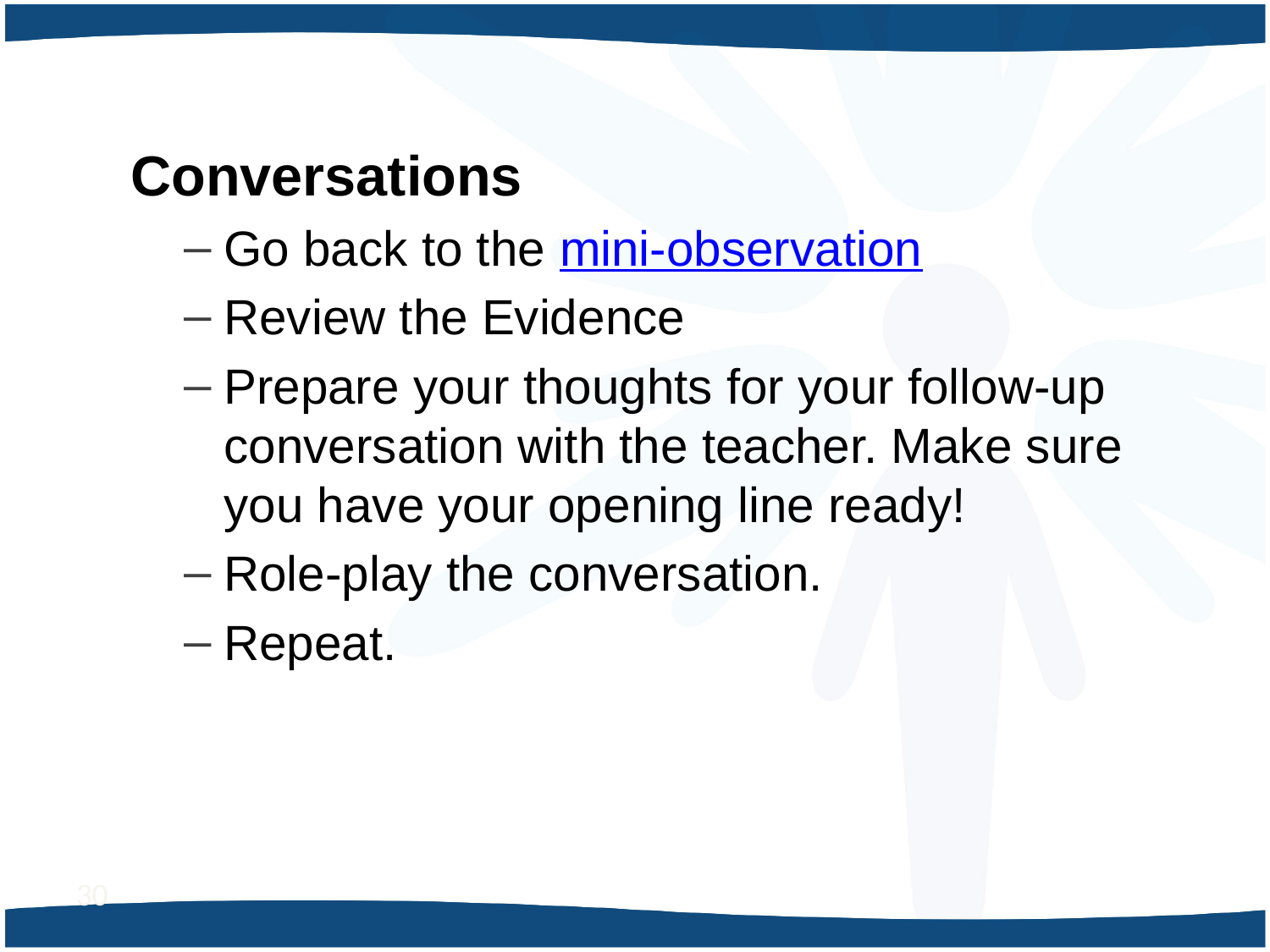

Conversations
Go back to the mini-observation
Review the Evidence
Prepare your thoughts for your follow-up conversation with the teacher. Make sure you have your opening line ready!
Role-play the conversation.
Repeat.

30